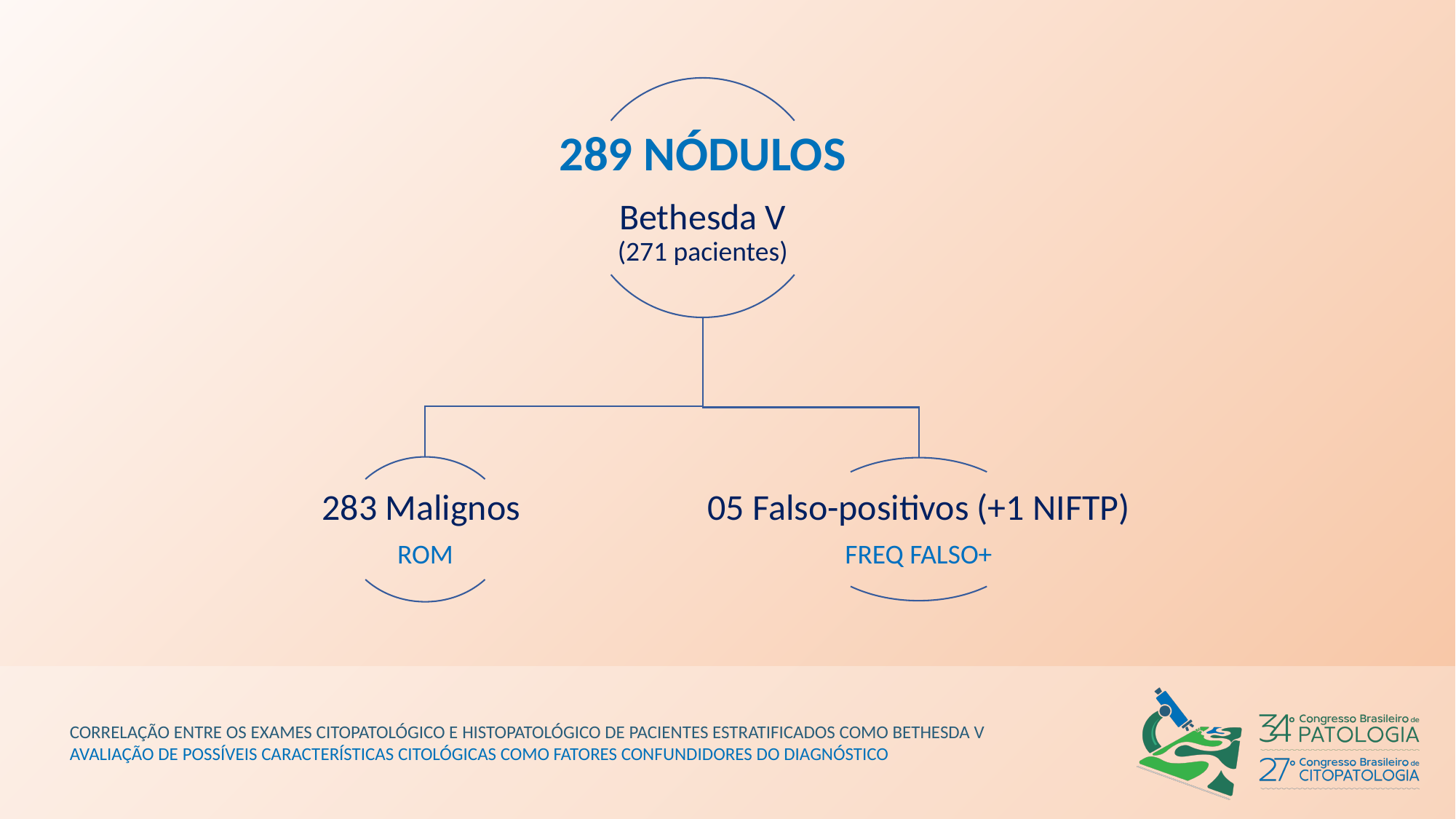

289 NÓDULOS
Bethesda V
(271 pacientes)
283 Malignos
ROM
05 Falso-positivos (+1 NIFTP)
FREQ FALSO+